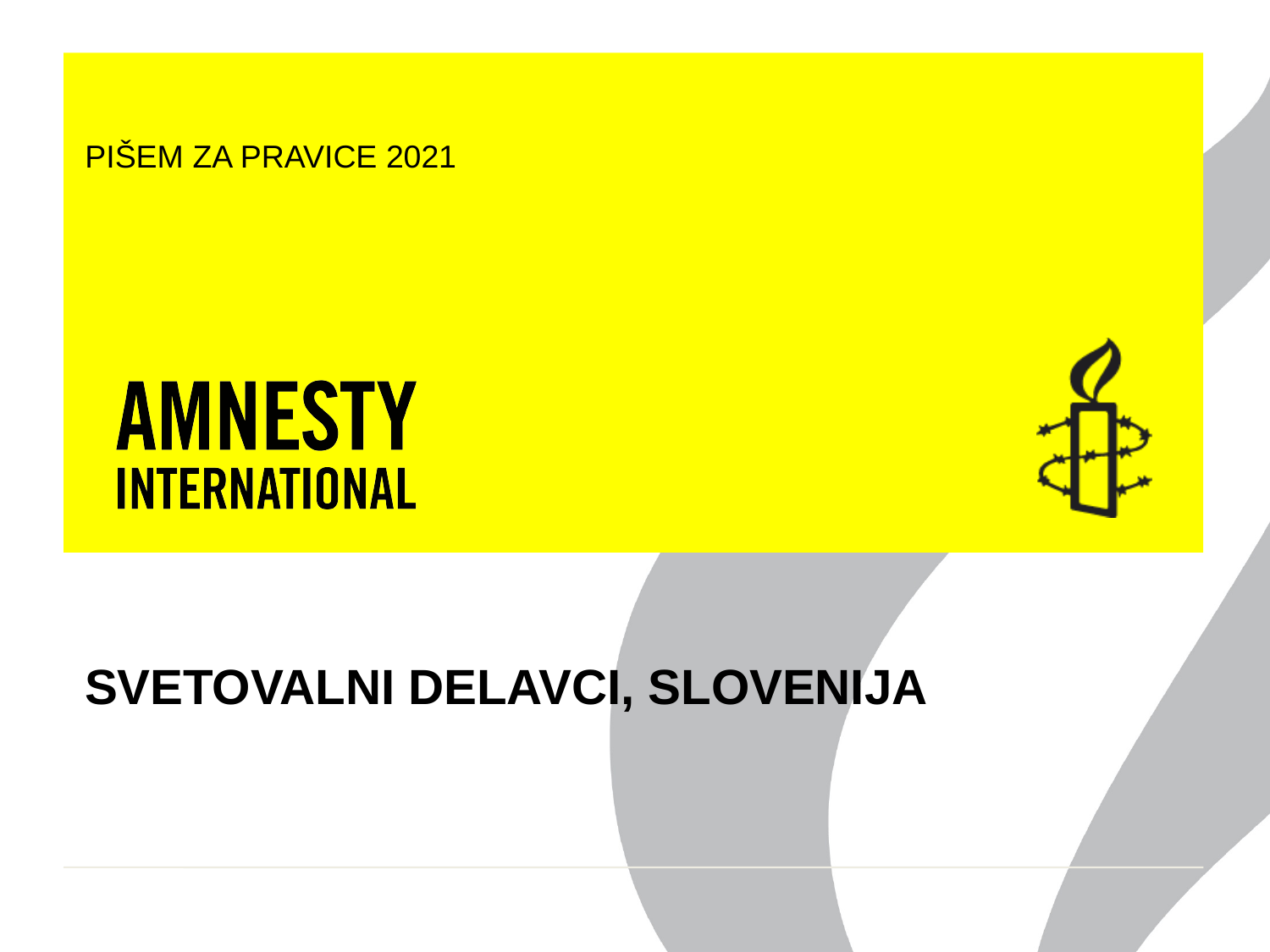

PIŠEM ZA PRAVICE 2021
SVETOVALNI DELAVCI, SLOVENIJA